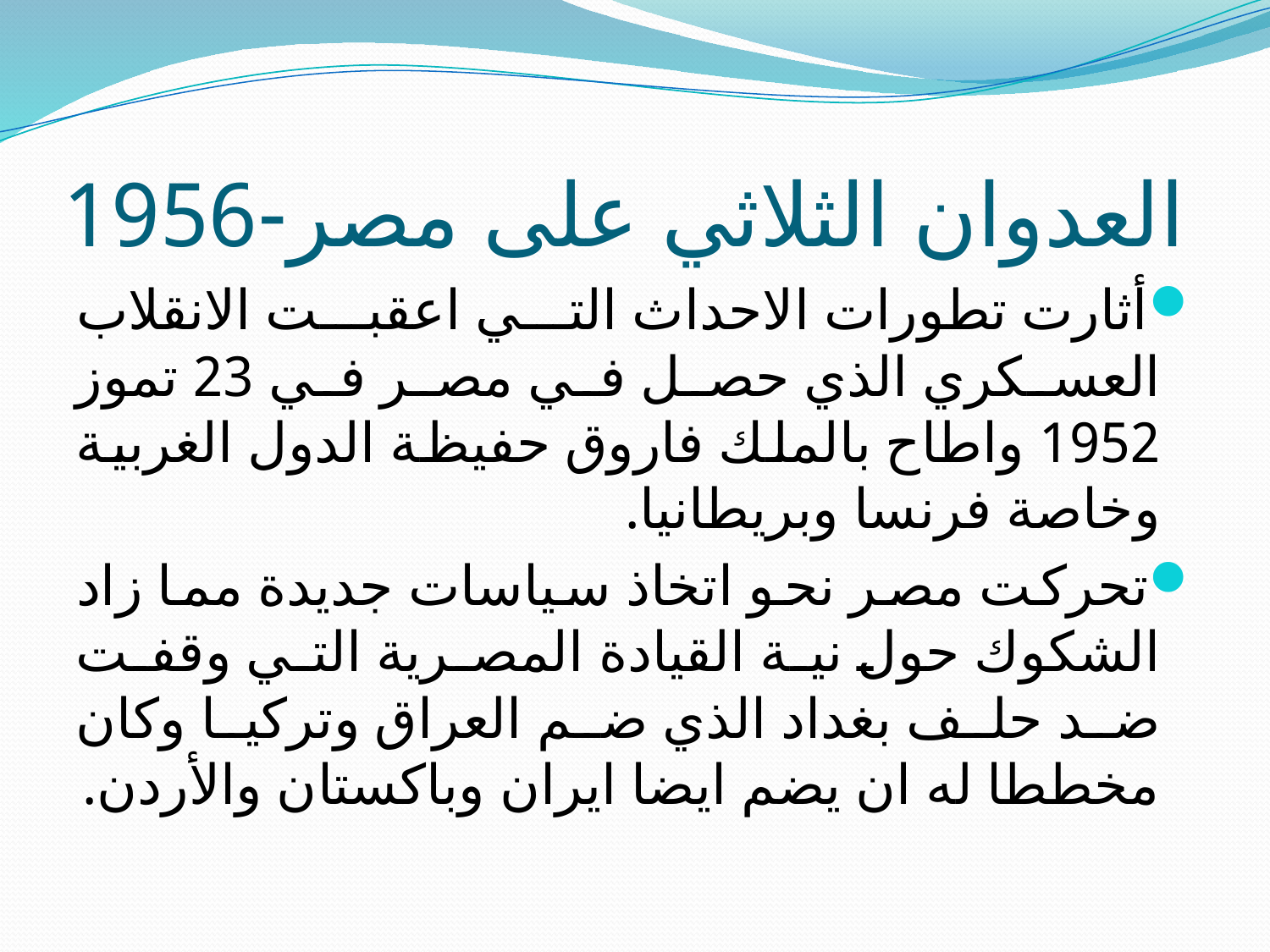

# العدوان الثلاثي على مصر-1956
أثارت تطورات الاحداث التي اعقبت الانقلاب العسكري الذي حصل في مصر في 23 تموز 1952 واطاح بالملك فاروق حفيظة الدول الغربية وخاصة فرنسا وبريطانيا.
تحركت مصر نحو اتخاذ سياسات جديدة مما زاد الشكوك حول نية القيادة المصرية التي وقفت ضد حلف بغداد الذي ضم العراق وتركيا وكان مخططا له ان يضم ايضا ايران وباكستان والأردن.